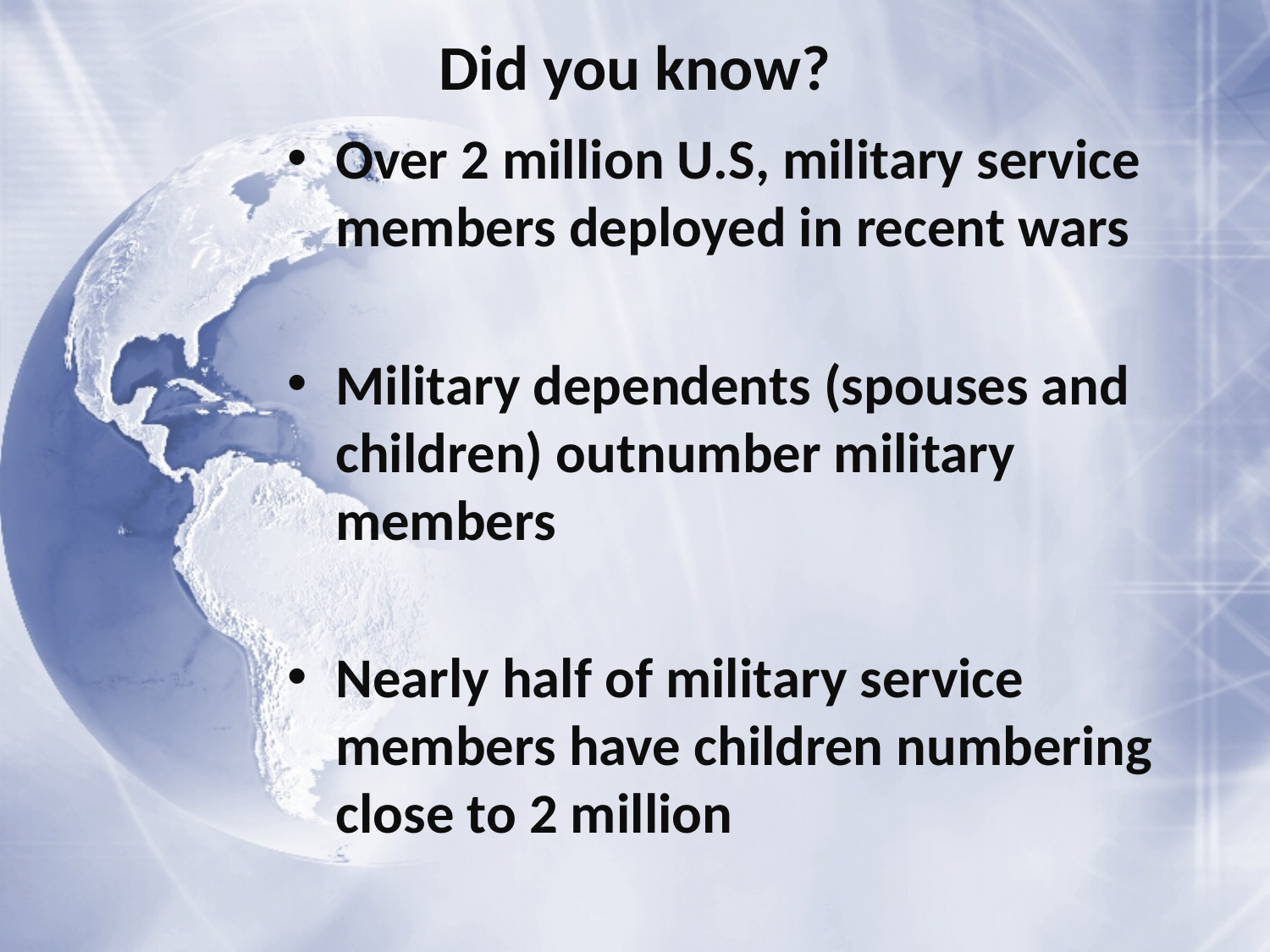

# Did you know?
Over 2 million U.S, military service members deployed in recent wars

Military dependents (spouses and children) outnumber military members

Nearly half of military service members have children numbering close to 2 million